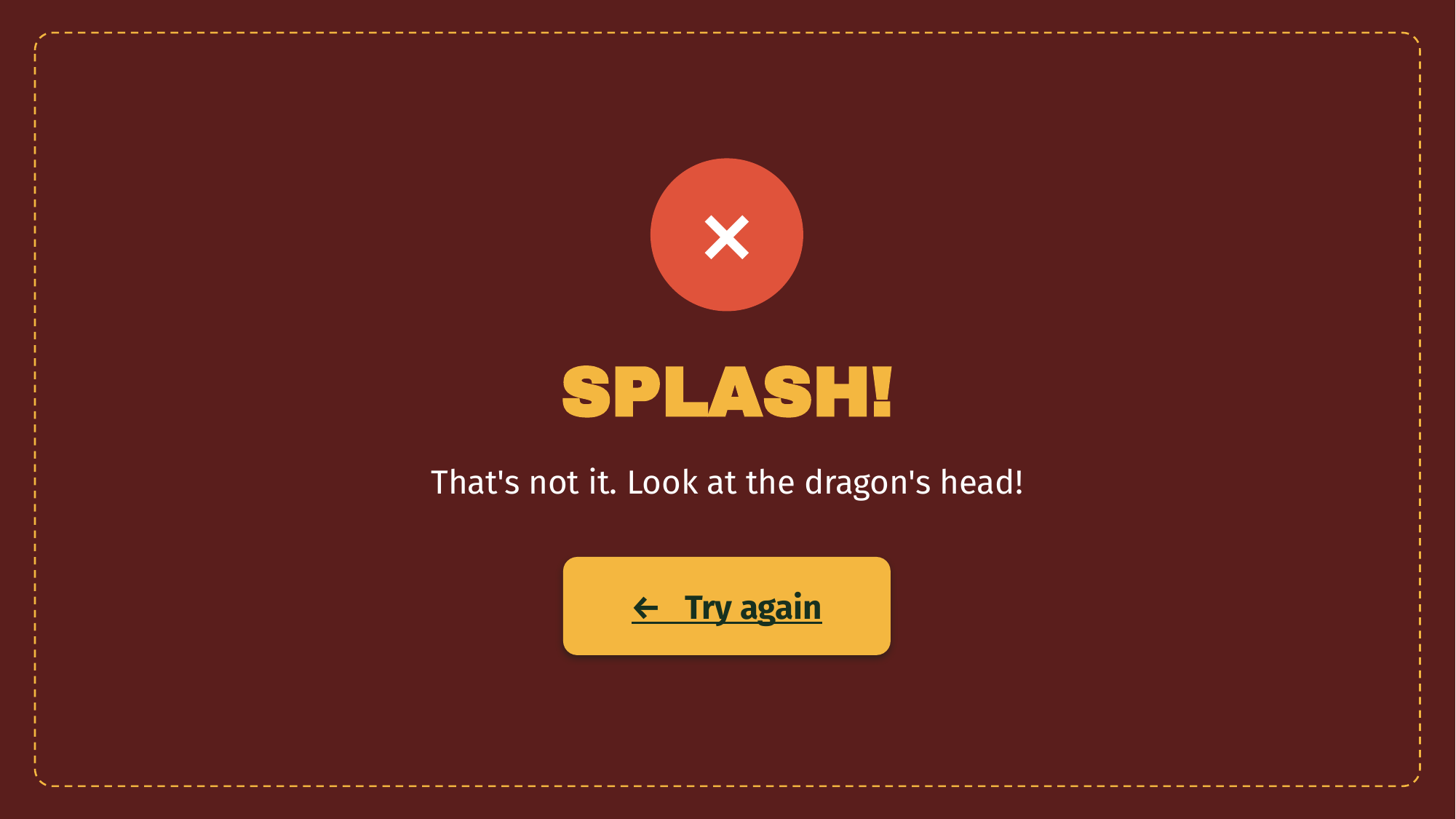

✕
SPLASH!
That's not it. Look at the dragon's head!
←   Try again